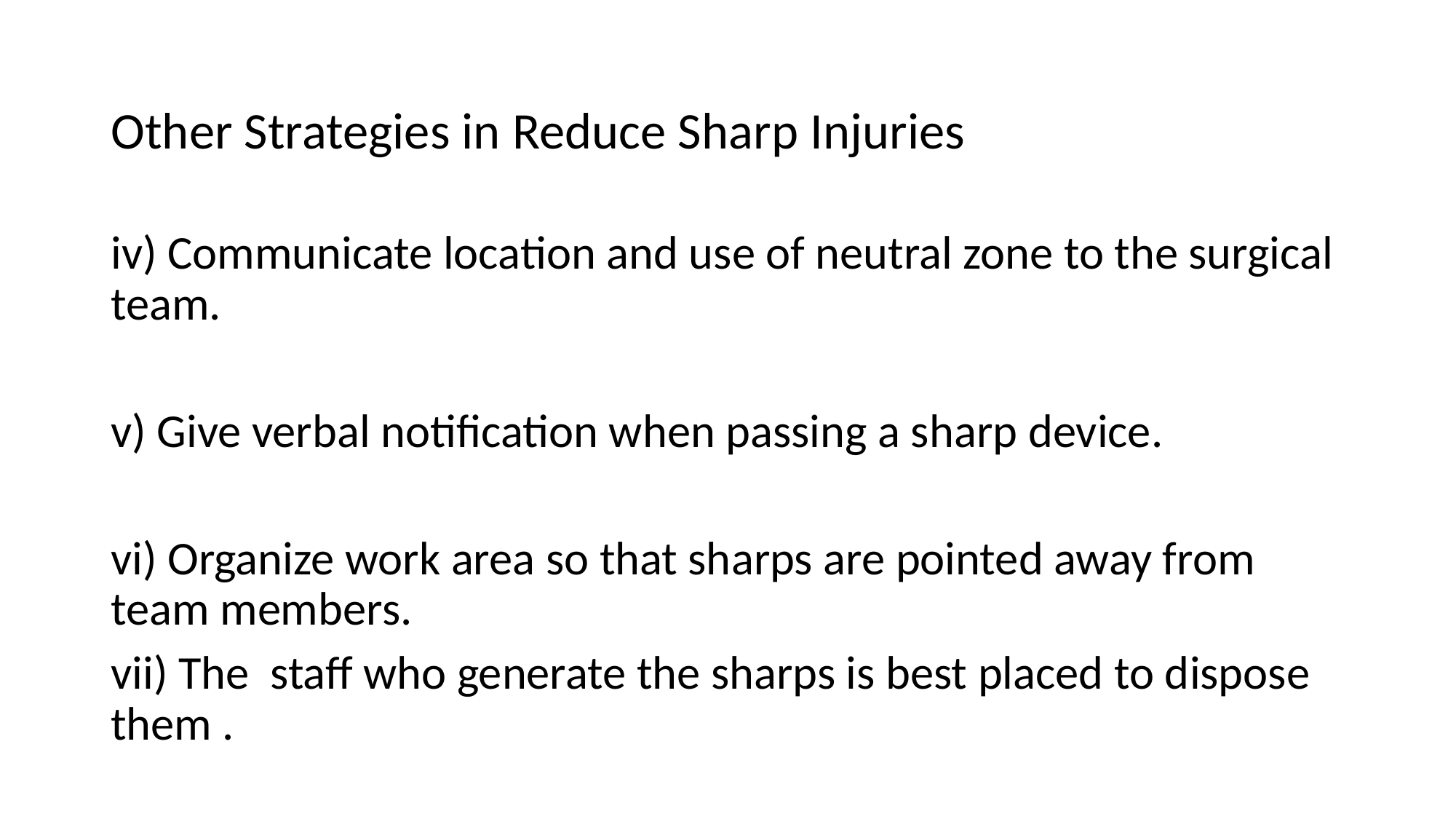

# Other Strategies in Reduce Sharp Injuries

iv) Communicate location and use of neutral zone to the surgical team.

v) Give verbal notification when passing a sharp device.

vi) Organize work area so that sharps are pointed away from team members.
vii) The  staff who generate the sharps is best placed to dispose them .